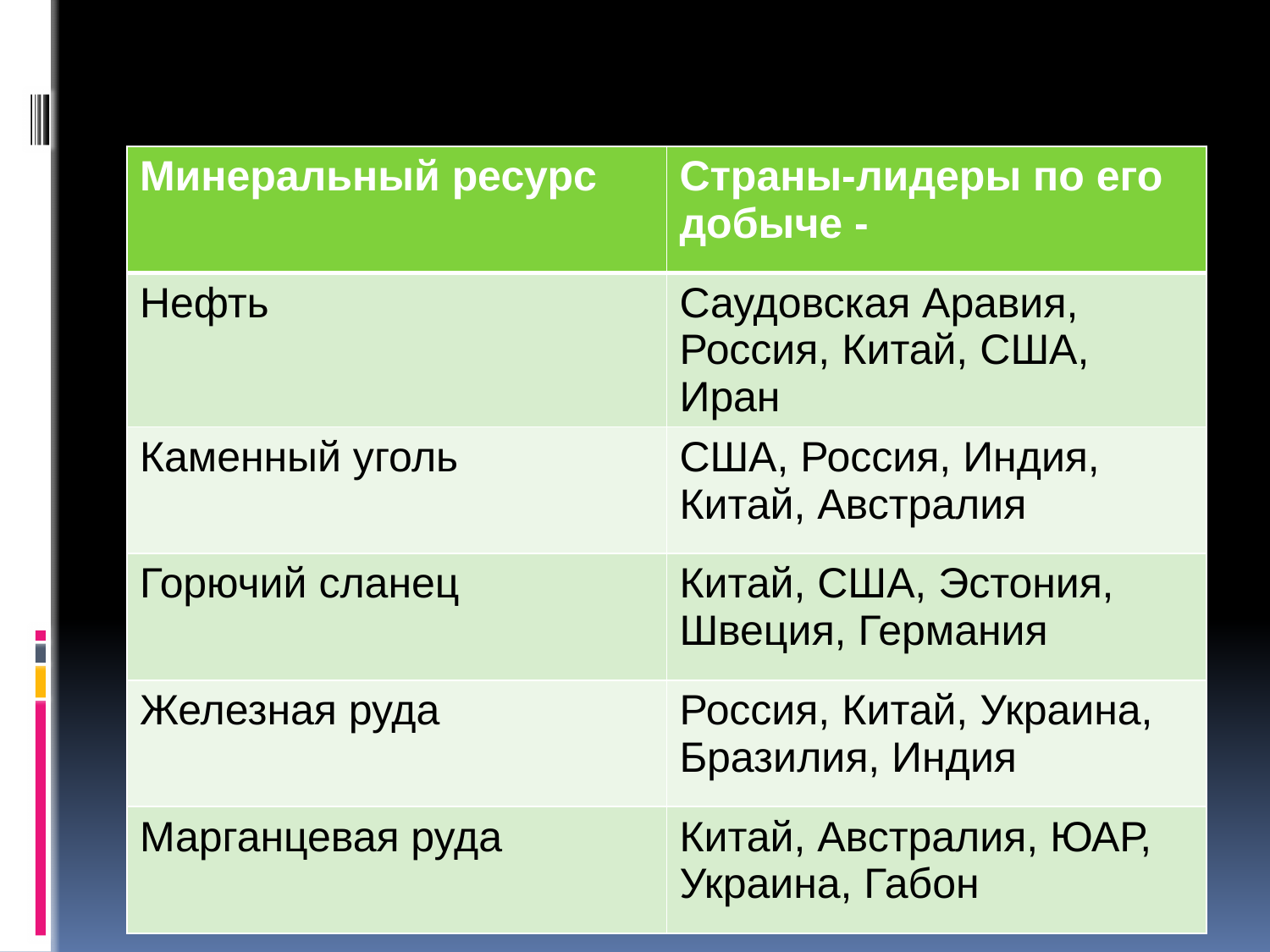

#
| Минеральный ресурс | Страны-лидеры по его добыче - |
| --- | --- |
| Нефть | Саудовская Аравия, Россия, Китай, США, Иран |
| Каменный уголь | США, Россия, Индия, Китай, Австралия |
| Горючий сланец | Китай, США, Эстония, Швеция, Германия |
| Железная руда | Россия, Китай, Украина, Бразилия, Индия |
| Марганцевая руда | Китай, Австралия, ЮАР, Украина, Габон |